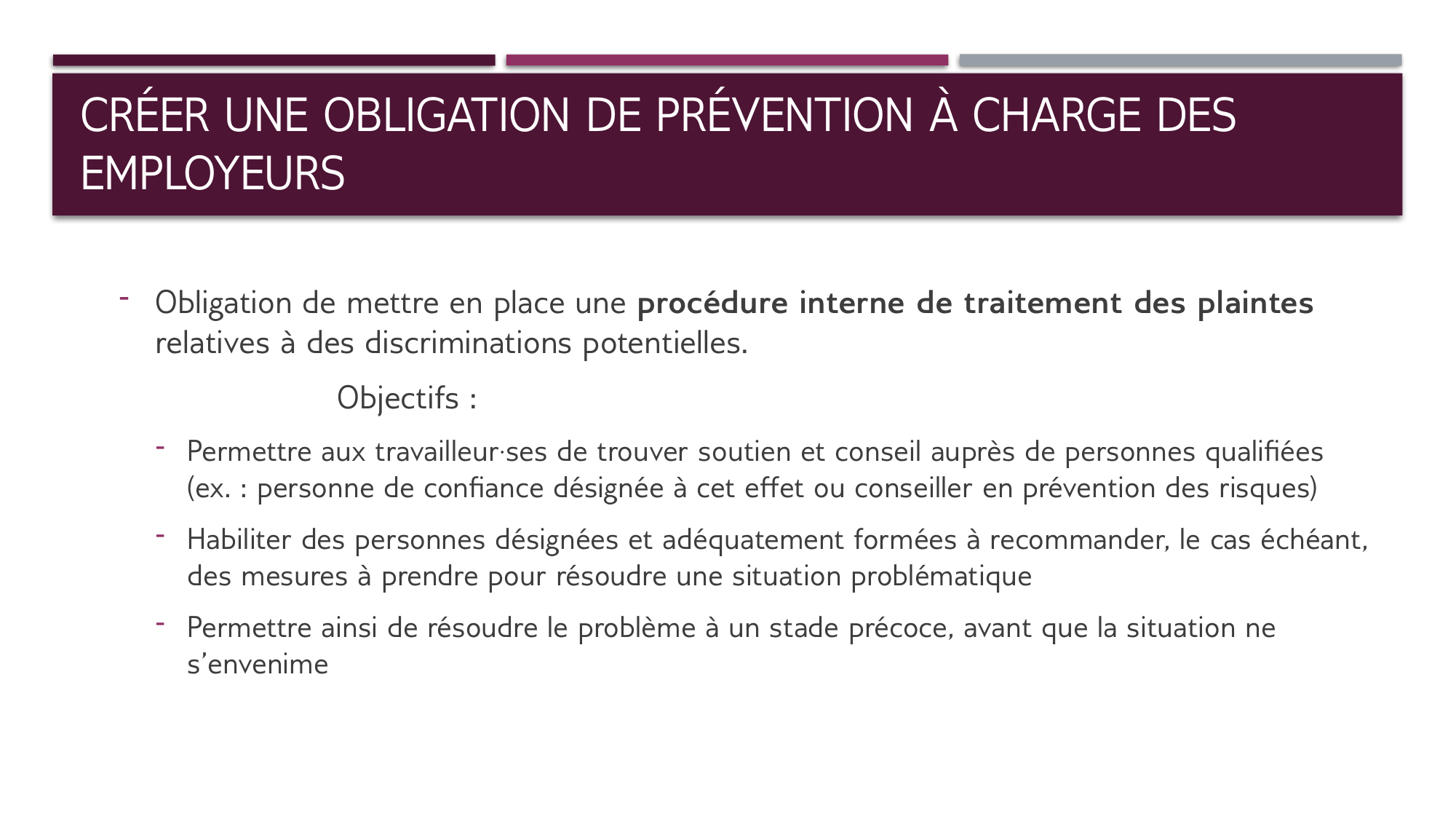

# Créer une Obligation de prévention à charge des employeurs
Obligation de mettre en place une procédure interne de traitement des plaintes relatives à des discriminations potentielles.
		Objectifs :
Permettre aux travailleur·ses de trouver soutien et conseil auprès de personnes qualifiées (ex. : personne de confiance désignée à cet effet ou conseiller en prévention des risques)
Habiliter des personnes désignées et adéquatement formées à recommander, le cas échéant, des mesures à prendre pour résoudre une situation problématique
Permettre ainsi de résoudre le problème à un stade précoce, avant que la situation ne s’envenime